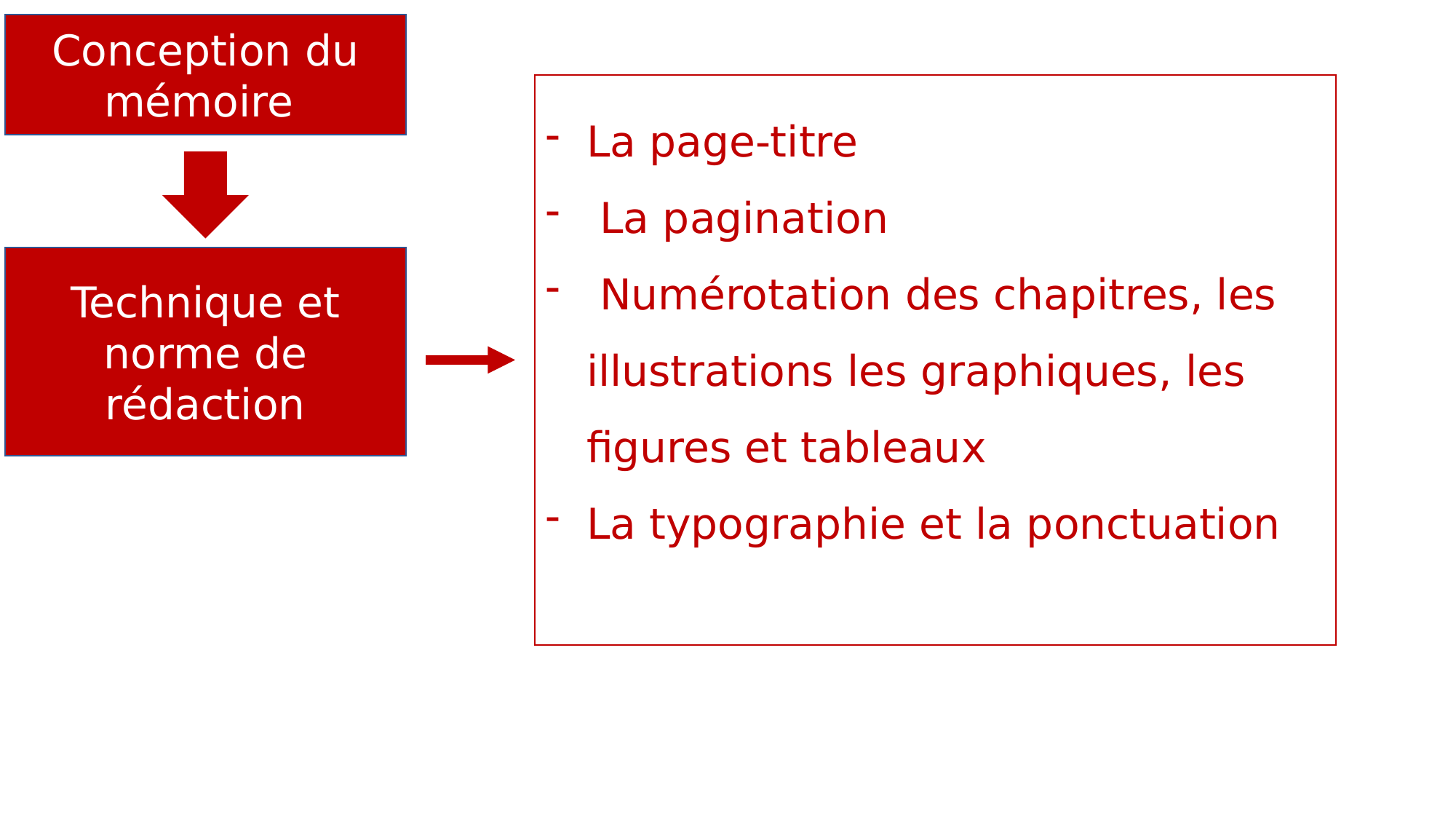

Conception du mémoire
La page-titre
 La pagination
 Numérotation des chapitres, les illustrations les graphiques, les figures et tableaux
La typographie et la ponctuation

Technique et norme de rédaction